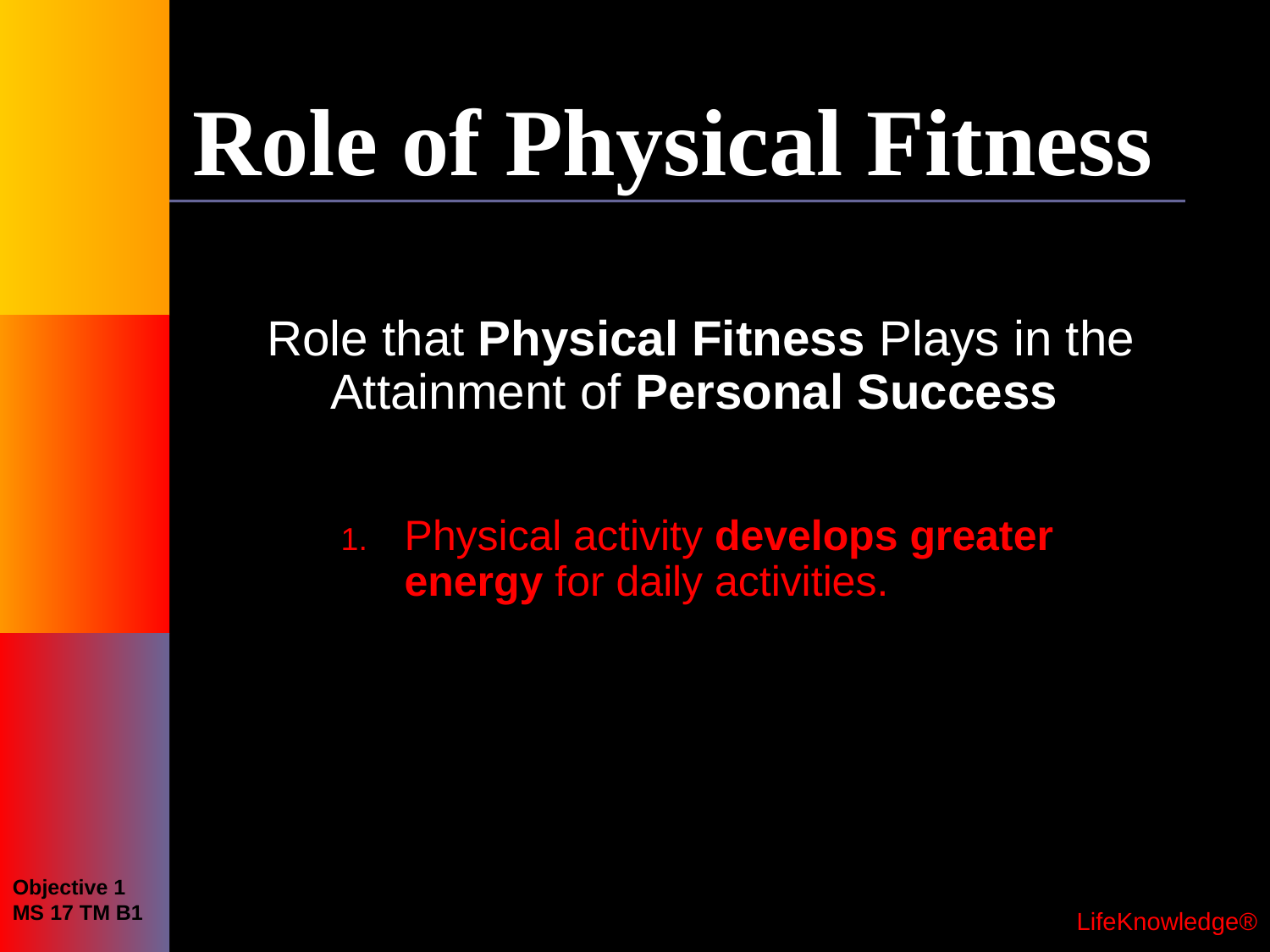

# Role of Physical Fitness
Role that Physical Fitness Plays in the Attainment of Personal Success
Physical activity develops greater energy for daily activities.

Objective 1
MS 17 TM B1
 LifeKnowledge®